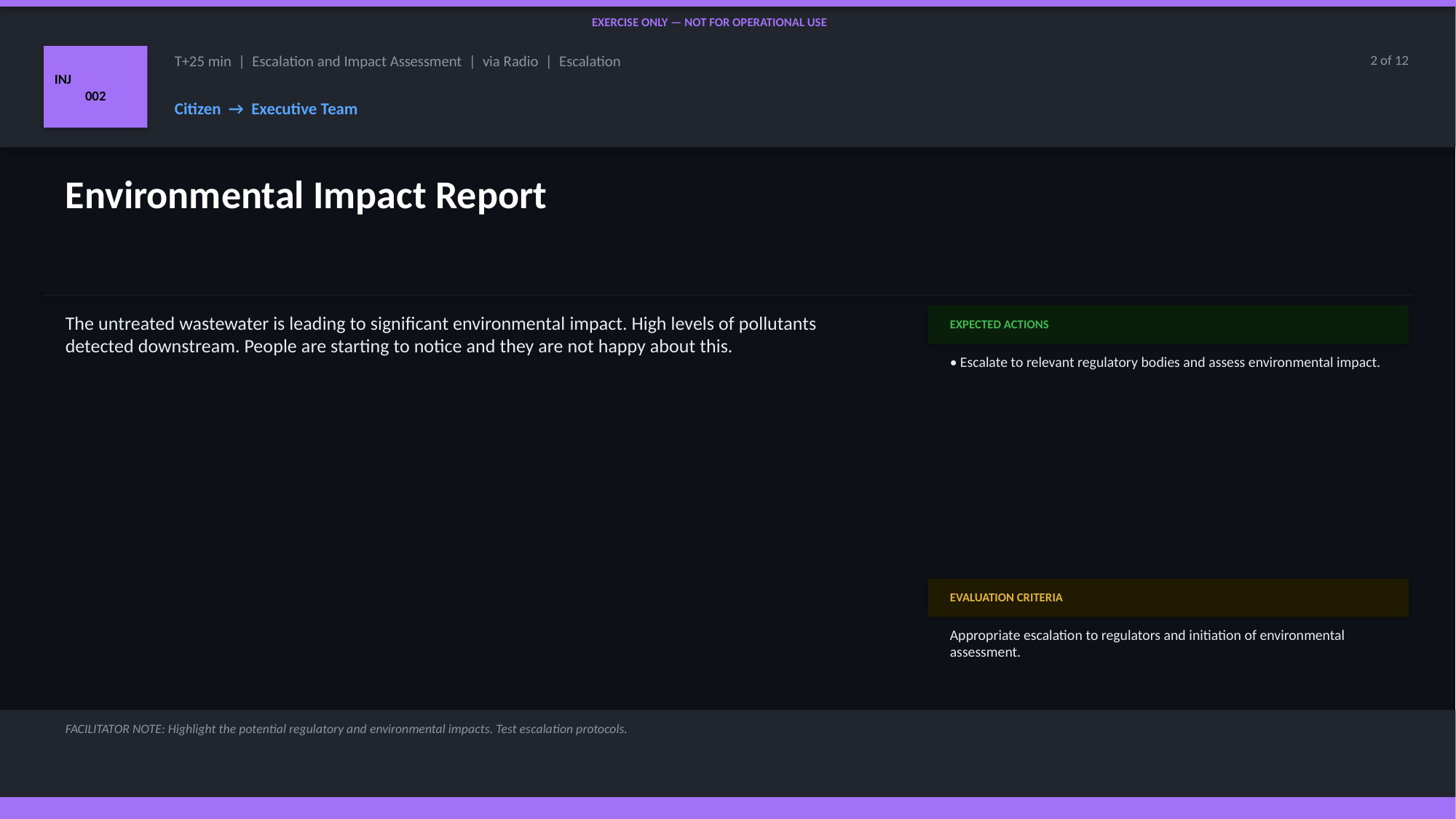

EXERCISE ONLY — NOT FOR OPERATIONAL USE
INJ
002
T+25 min  |  Escalation and Impact Assessment  |  via Radio  |  Escalation
2 of 12
Citizen  →  Executive Team
Environmental Impact Report

The untreated wastewater is leading to significant environmental impact. High levels of pollutants detected downstream. People are starting to notice and they are not happy about this.

EXPECTED ACTIONS
• Escalate to relevant regulatory bodies and assess environmental impact.

EVALUATION CRITERIA
Appropriate escalation to regulators and initiation of environmental assessment.

📎  ARTEFACT REQUIRED
FACILITATOR NOTE: Highlight the potential regulatory and environmental impacts. Test escalation protocols.